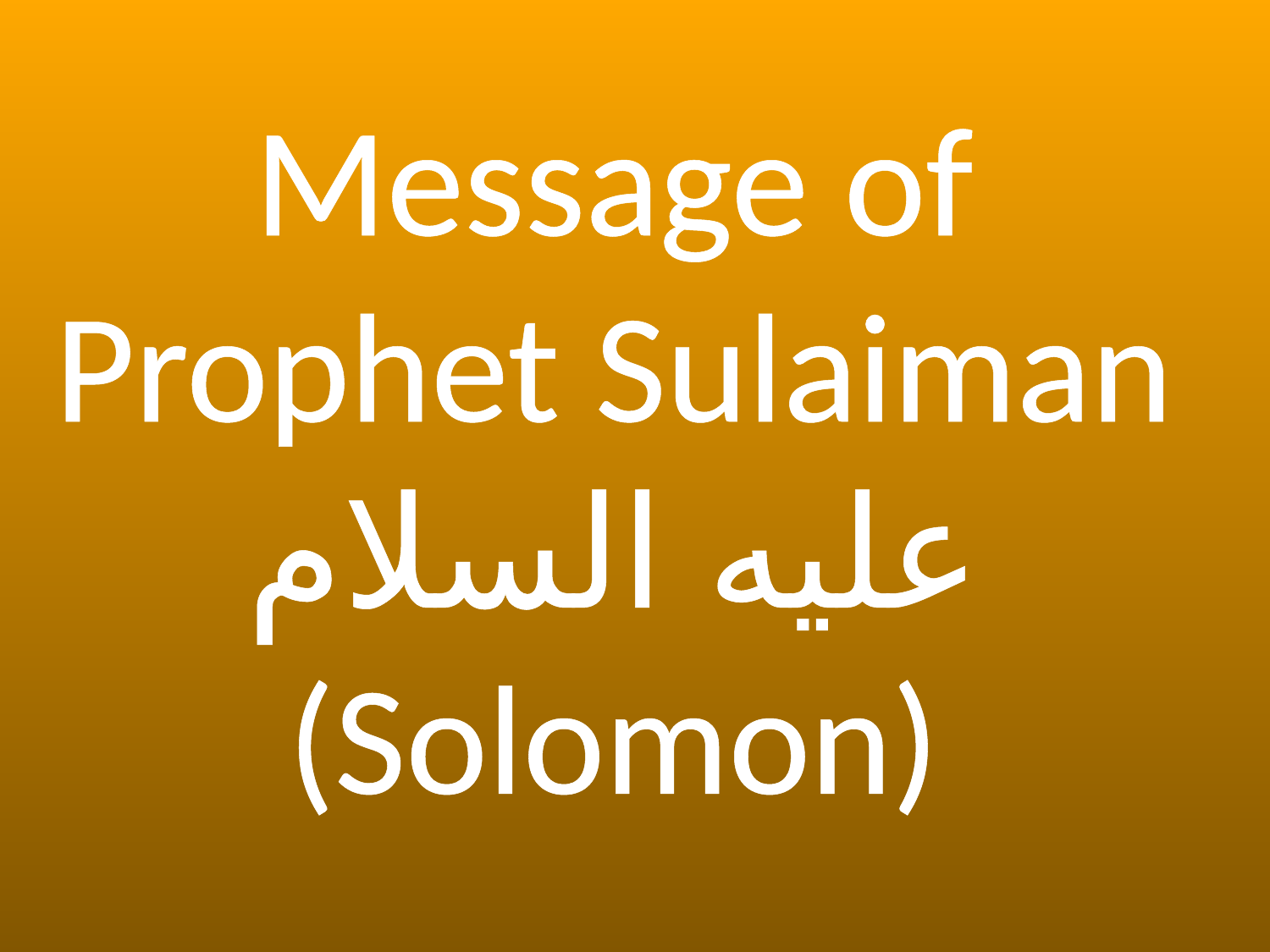

Message of
Prophet Sulaiman
عليه السلام
(Solomon)